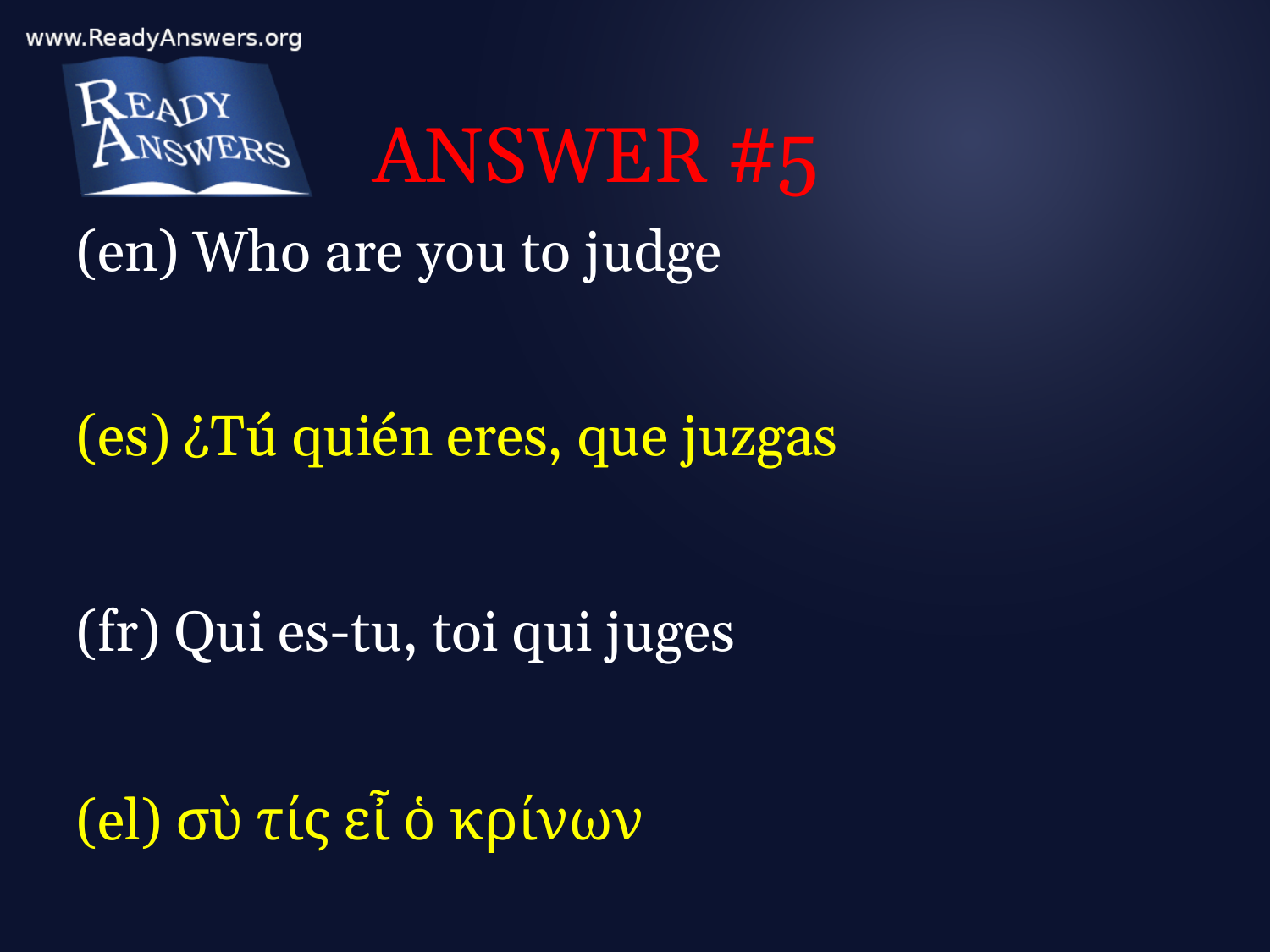

# ANSWER #5
(en) Who are you to judge
(es) ¿Tú quién eres, que juzgas
(fr) Qui es-tu, toi qui juges
(el) σὺ τίς εἶ ὁ κρίνων